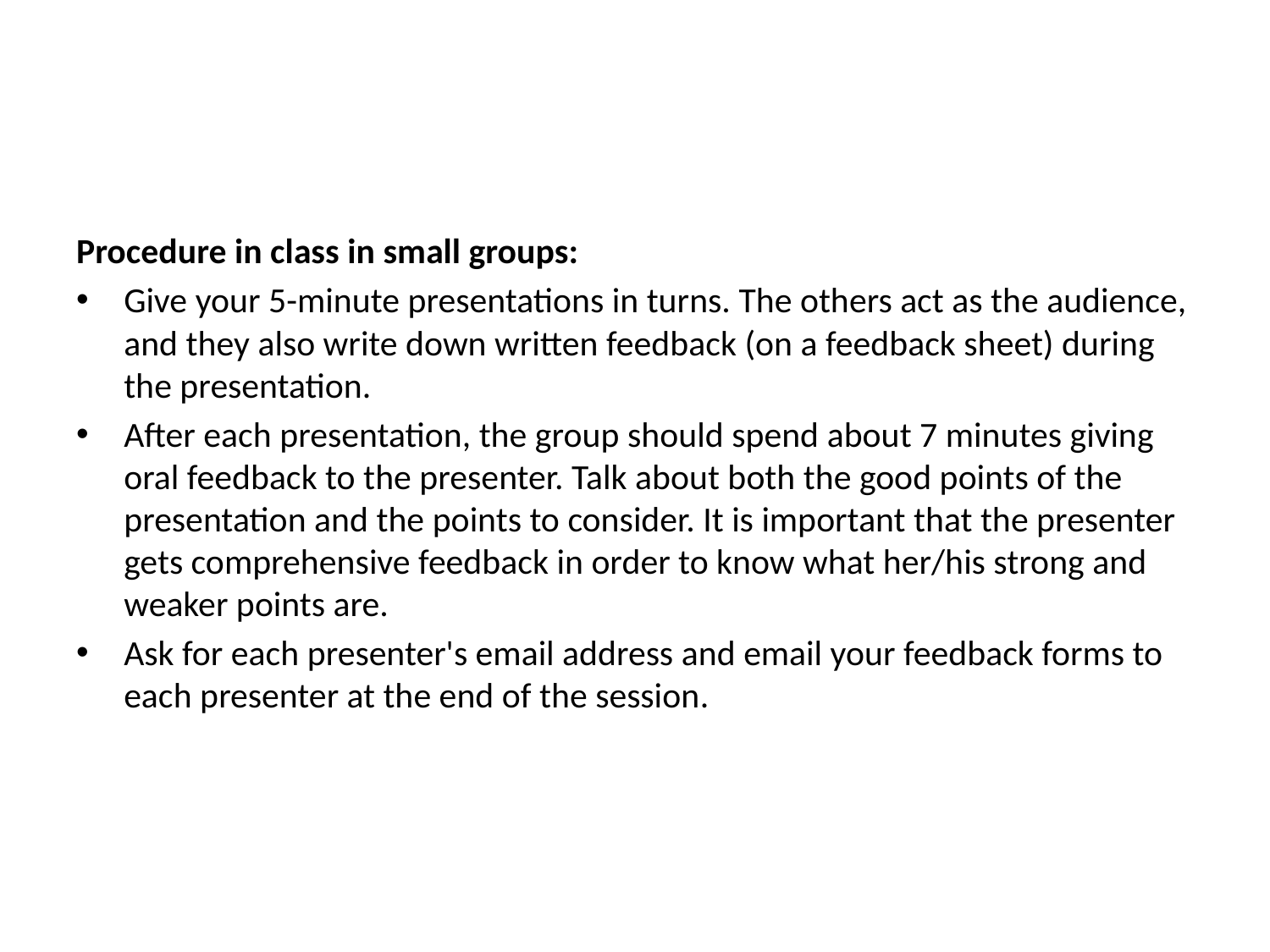

Procedure in class in small groups:
Give your 5-minute presentations in turns. The others act as the audience, and they also write down written feedback (on a feedback sheet) during the presentation.
After each presentation, the group should spend about 7 minutes giving oral feedback to the presenter. Talk about both the good points of the presentation and the points to consider. It is important that the presenter gets comprehensive feedback in order to know what her/his strong and weaker points are.
Ask for each presenter's email address and email your feedback forms to each presenter at the end of the session.